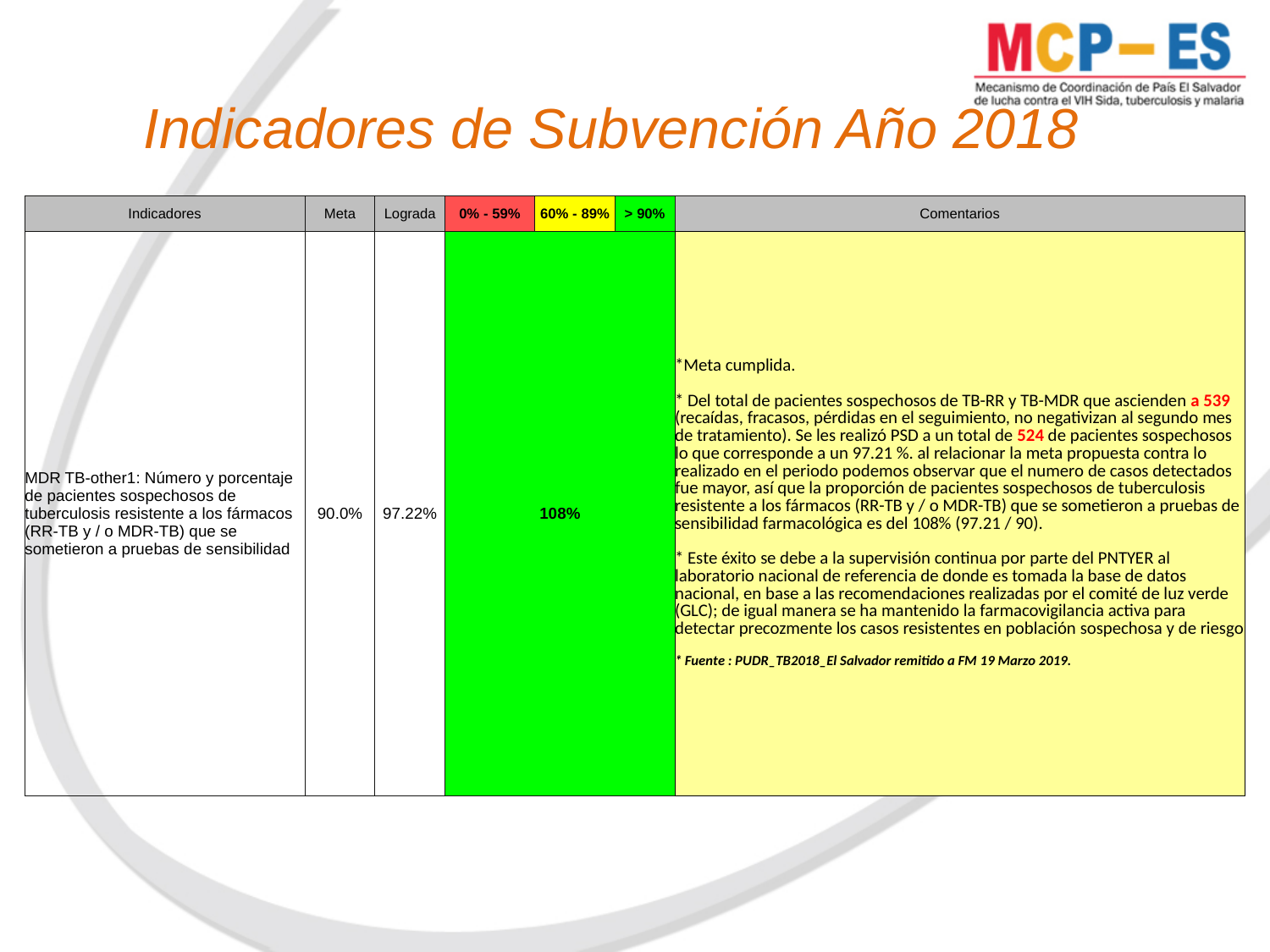

# Indicadores de Subvención Año 2018

| Indicadores | Meta | Lograda | 0% - 59% | 60% - 89% | > 90% | Comentarios |
| --- | --- | --- | --- | --- | --- | --- |
| MDR TB-other1: Número y porcentaje de pacientes sospechosos de tuberculosis resistente a los fármacos (RR-TB y / o MDR-TB) que se sometieron a pruebas de sensibilidad | 90.0% | 97.22% | 108% |  |  | \*Meta cumplida. \* Del total de pacientes sospechosos de TB-RR y TB-MDR que ascienden a 539 (recaídas, fracasos, pérdidas en el seguimiento, no negativizan al segundo mes de tratamiento). Se les realizó PSD a un total de 524 de pacientes sospechosos lo que corresponde a un 97.21 %. al relacionar la meta propuesta contra lo realizado en el periodo podemos observar que el numero de casos detectados fue mayor, así que la proporción de pacientes sospechosos de tuberculosis resistente a los fármacos (RR-TB y / o MDR-TB) que se sometieron a pruebas de sensibilidad farmacológica es del 108% (97.21 / 90). \* Este éxito se debe a la supervisión continua por parte del PNTYER al laboratorio nacional de referencia de donde es tomada la base de datos nacional, en base a las recomendaciones realizadas por el comité de luz verde (GLC); de igual manera se ha mantenido la farmacovigilancia activa para detectar precozmente los casos resistentes en población sospechosa y de riesgo \* Fuente : PUDR\_TB2018\_El Salvador remitido a FM 19 Marzo 2019. |